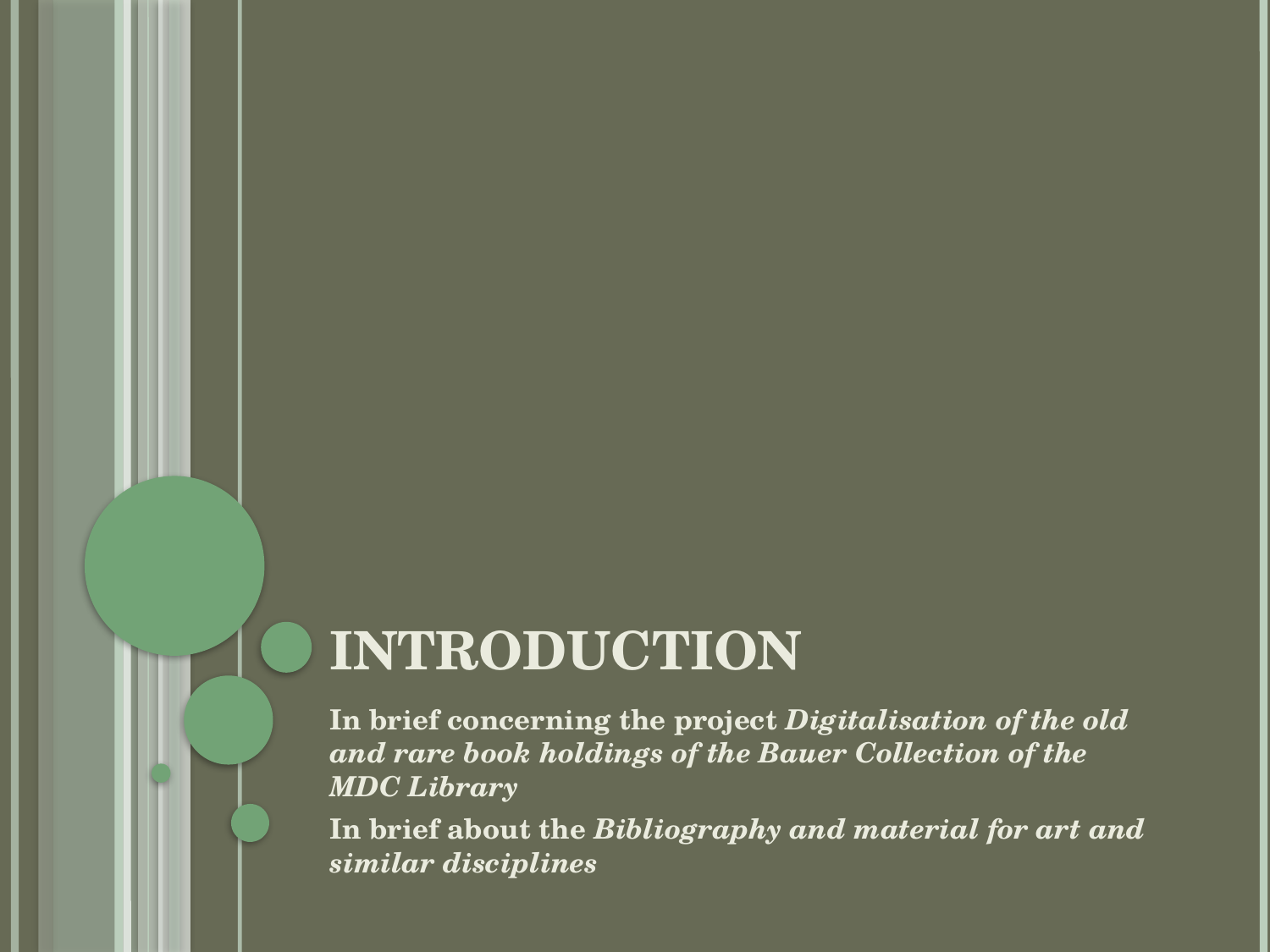

# INTRODUCTION
In brief concerning the project Digitalisation of the old and rare book holdings of the Bauer Collection of the MDC Library
In brief about the Bibliography and material for art and similar disciplines